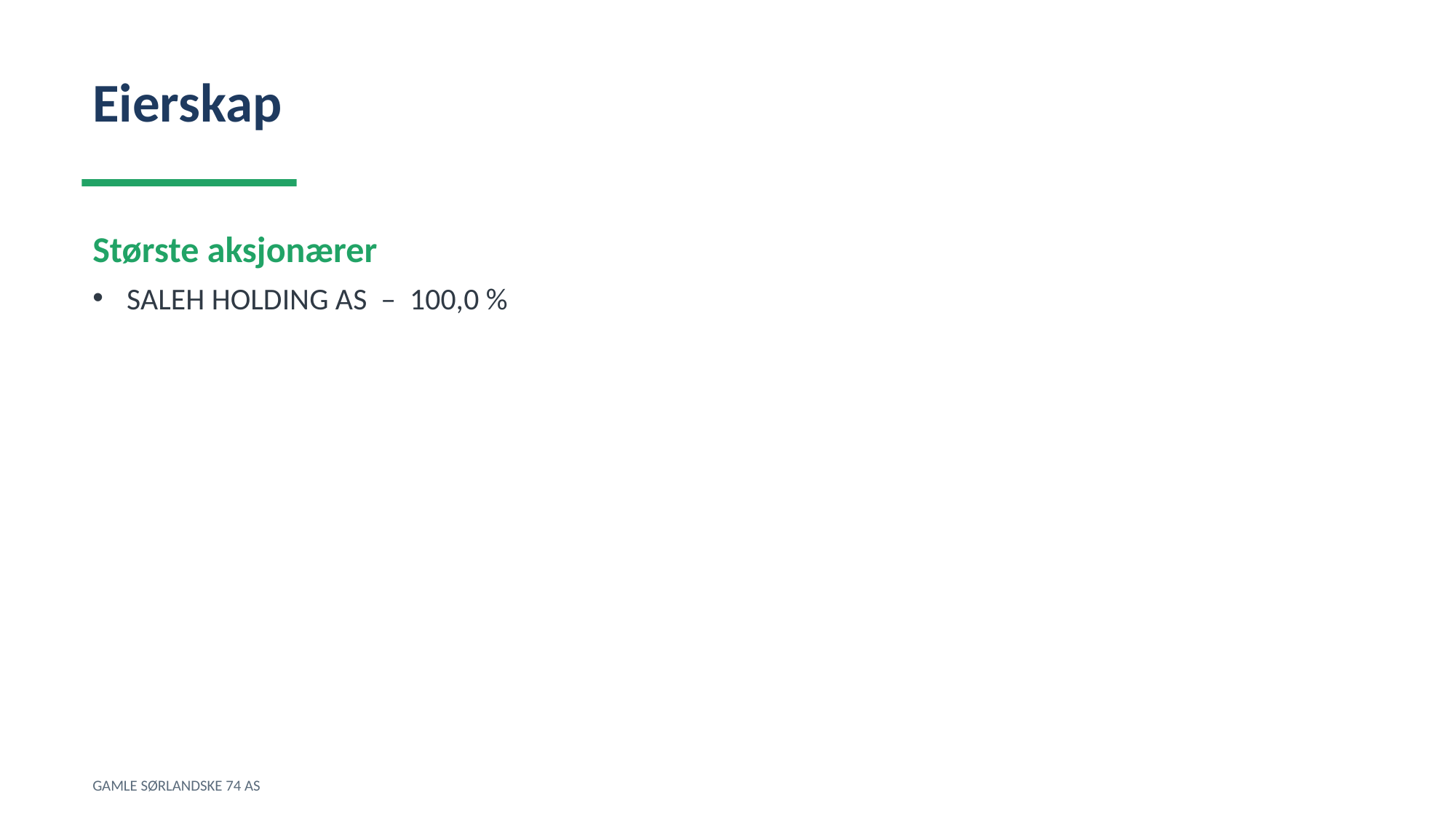

Eierskap

Største aksjonærer
SALEH HOLDING AS  –  100,0 %
GAMLE SØRLANDSKE 74 AS